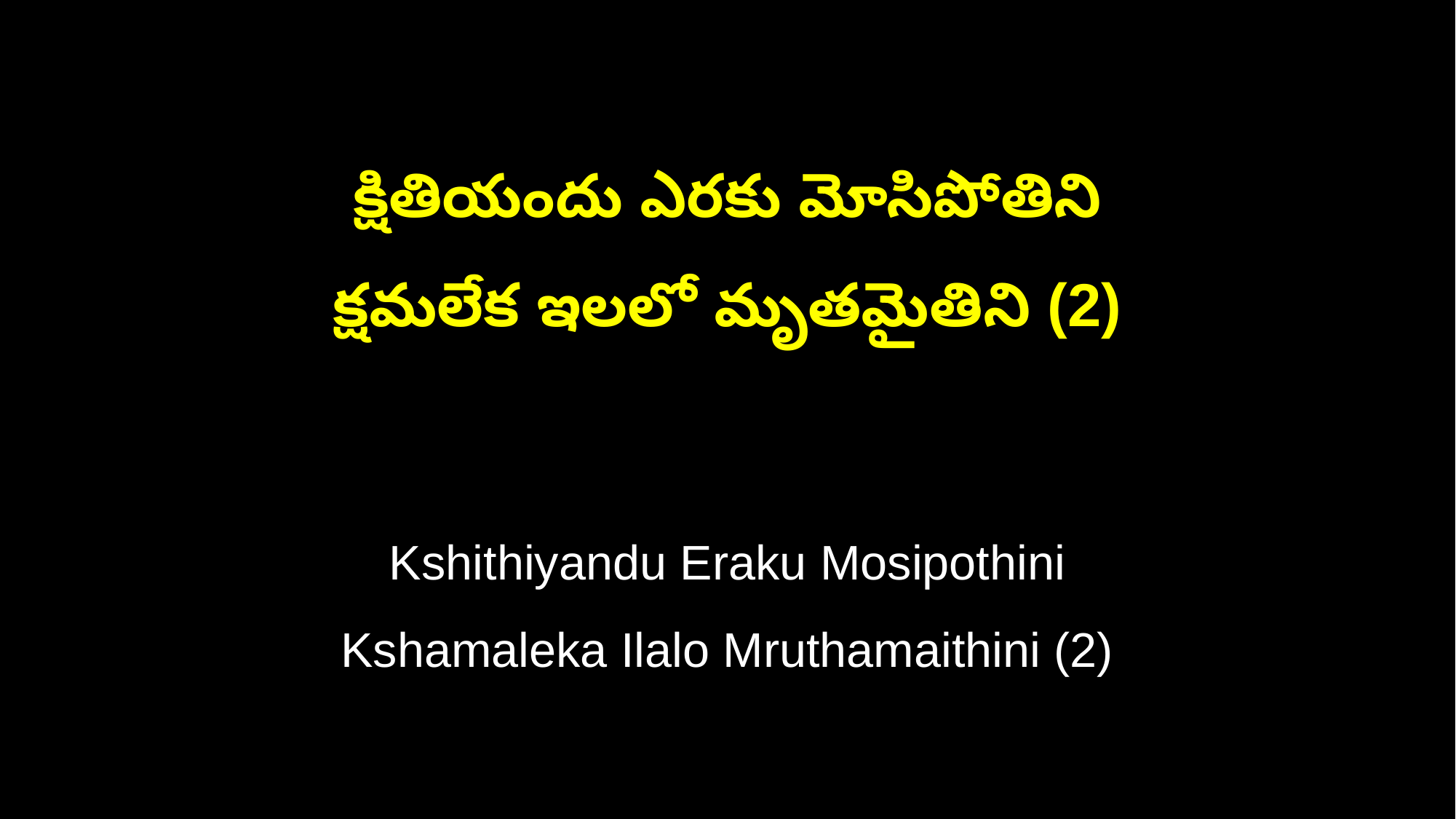

క్షితియందు ఎరకు మోసిపోతిని
క్షమలేక ఇలలో మృతమైతిని (2)
Kshithiyandu Eraku Mosipothini
Kshamaleka Ilalo Mruthamaithini (2)